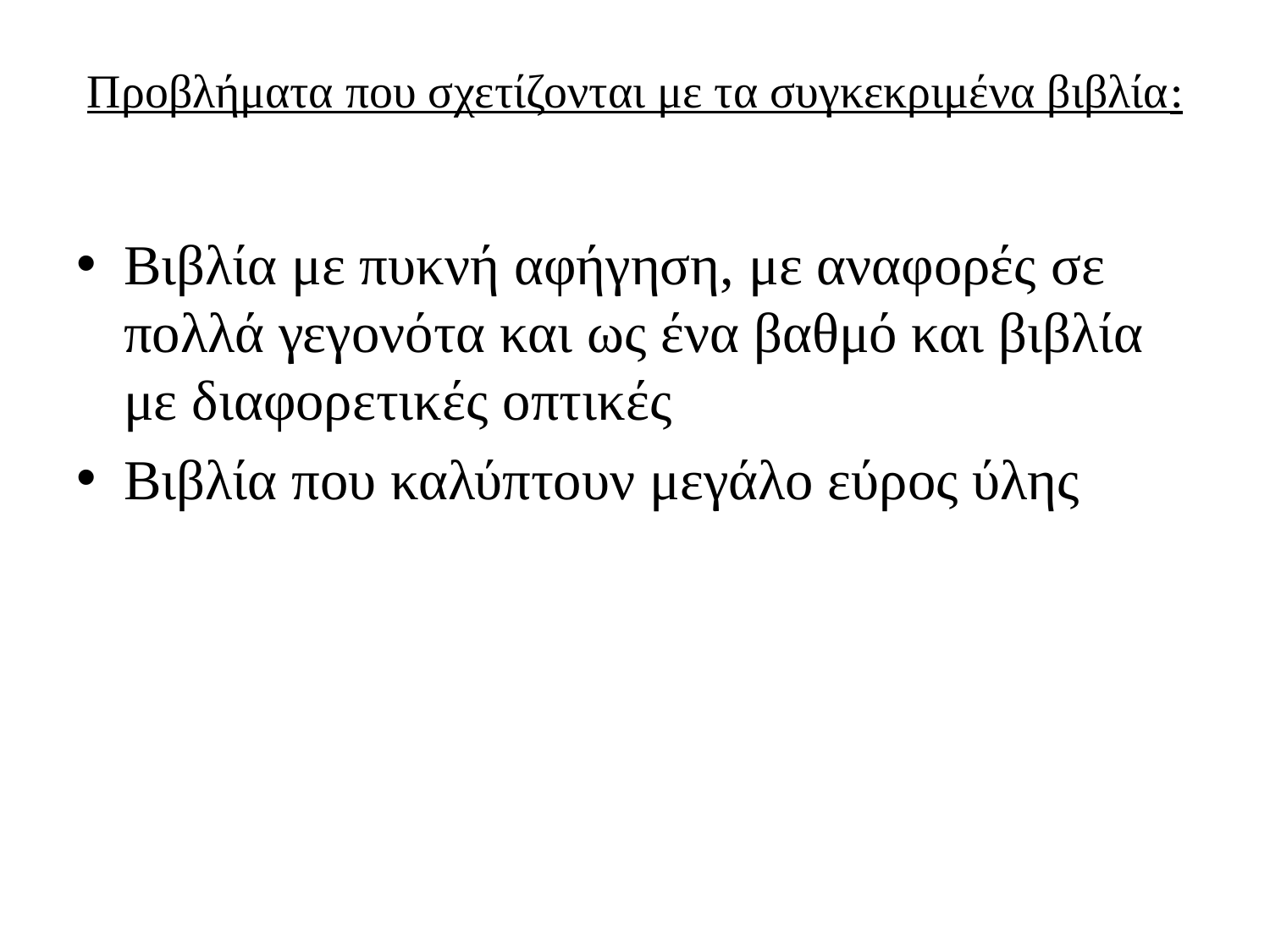

# Προβλήματα που σχετίζονται με τα συγκεκριμένα βιβλία:
Βιβλία με πυκνή αφήγηση, με αναφορές σε πολλά γεγονότα και ως ένα βαθμό και βιβλία με διαφορετικές οπτικές
Βιβλία που καλύπτουν μεγάλο εύρος ύλης